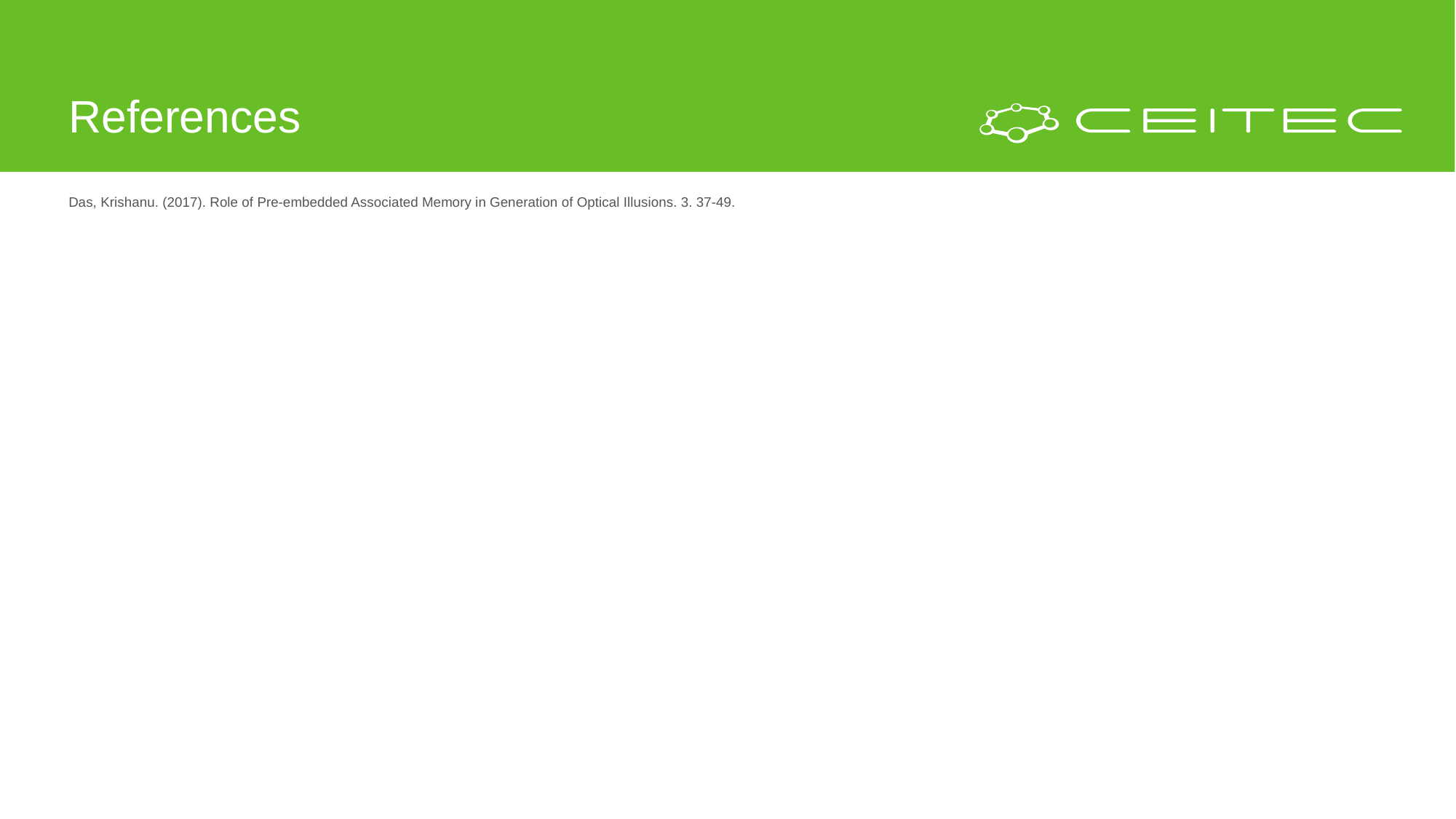

# References
Das, Krishanu. (2017). Role of Pre-embedded Associated Memory in Generation of Optical Illusions. 3. 37-49.